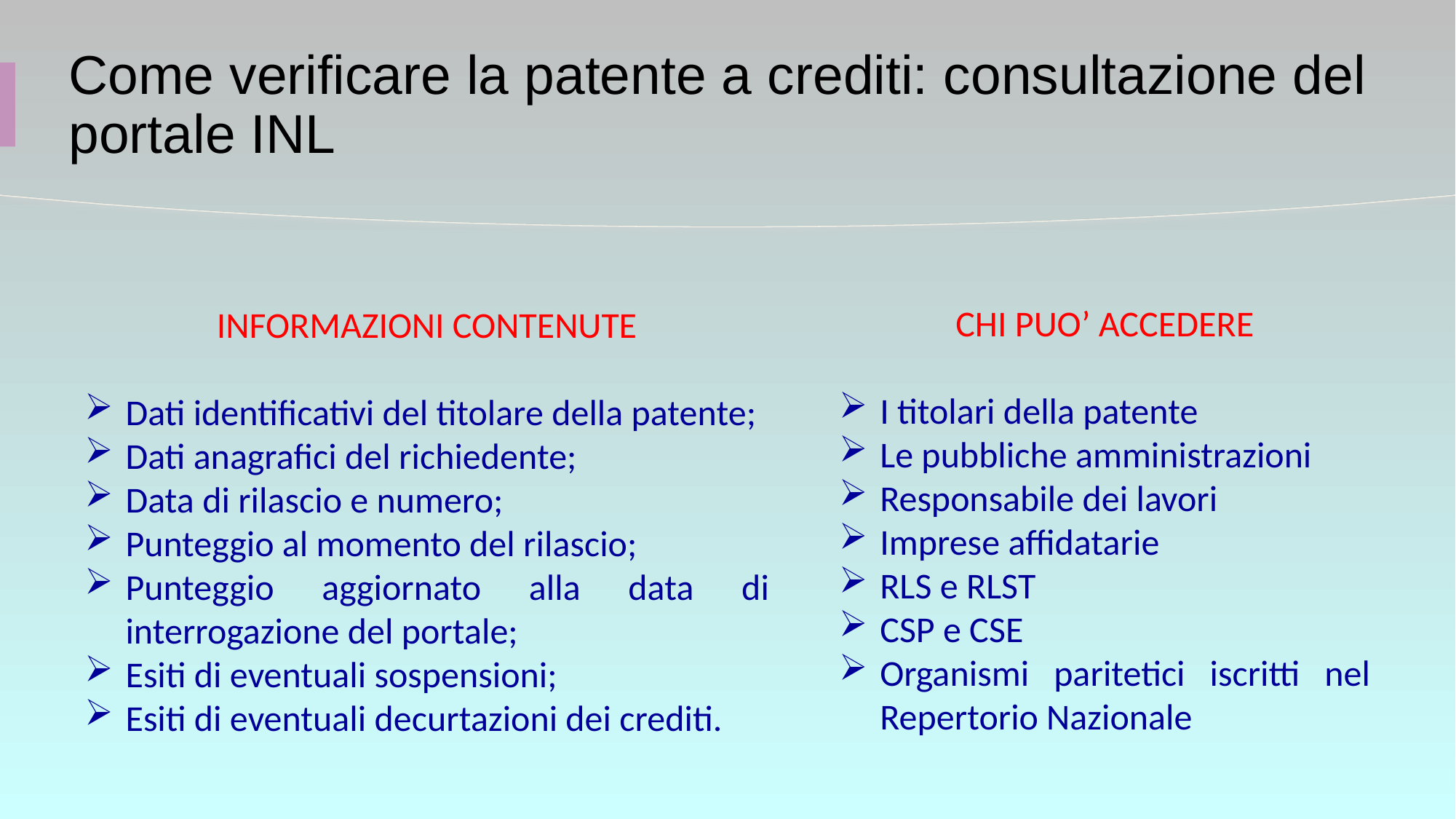

# Come verificare la patente a crediti: consultazione del portale INL

CHI PUO’ ACCEDERE

I titolari della patente
Le pubbliche amministrazioni
Responsabile dei lavori
Imprese affidatarie
RLS e RLST
CSP e CSE
Organismi paritetici iscritti nel Repertorio Nazionale
INFORMAZIONI CONTENUTE

Dati identificativi del titolare della patente;
Dati anagrafici del richiedente;
Data di rilascio e numero;
Punteggio al momento del rilascio;
Punteggio aggiornato alla data di interrogazione del portale;
Esiti di eventuali sospensioni;
Esiti di eventuali decurtazioni dei crediti.